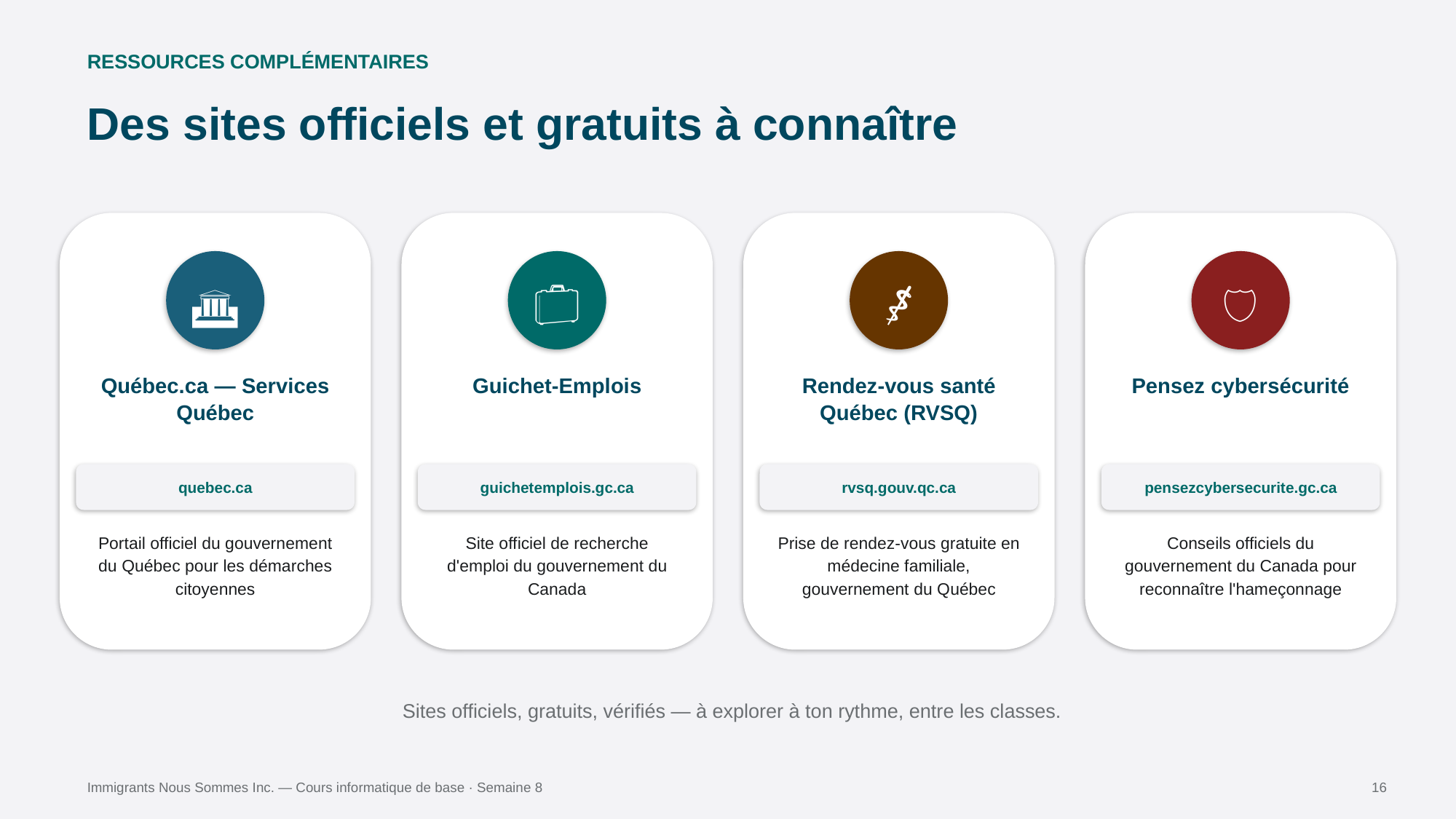

RESSOURCES COMPLÉMENTAIRES
Des sites officiels et gratuits à connaître

🏛️
💼
⚕️
🛡️
Québec.ca — Services Québec
Guichet-Emplois
Rendez-vous santé Québec (RVSQ)
Pensez cybersécurité
quebec.ca
guichetemplois.gc.ca
rvsq.gouv.qc.ca
pensezcybersecurite.gc.ca
Portail officiel du gouvernement du Québec pour les démarches citoyennes
Site officiel de recherche d'emploi du gouvernement du Canada
Prise de rendez-vous gratuite en médecine familiale, gouvernement du Québec
Conseils officiels du gouvernement du Canada pour reconnaître l'hameçonnage
Sites officiels, gratuits, vérifiés — à explorer à ton rythme, entre les classes.
Immigrants Nous Sommes Inc. — Cours informatique de base · Semaine 8
16